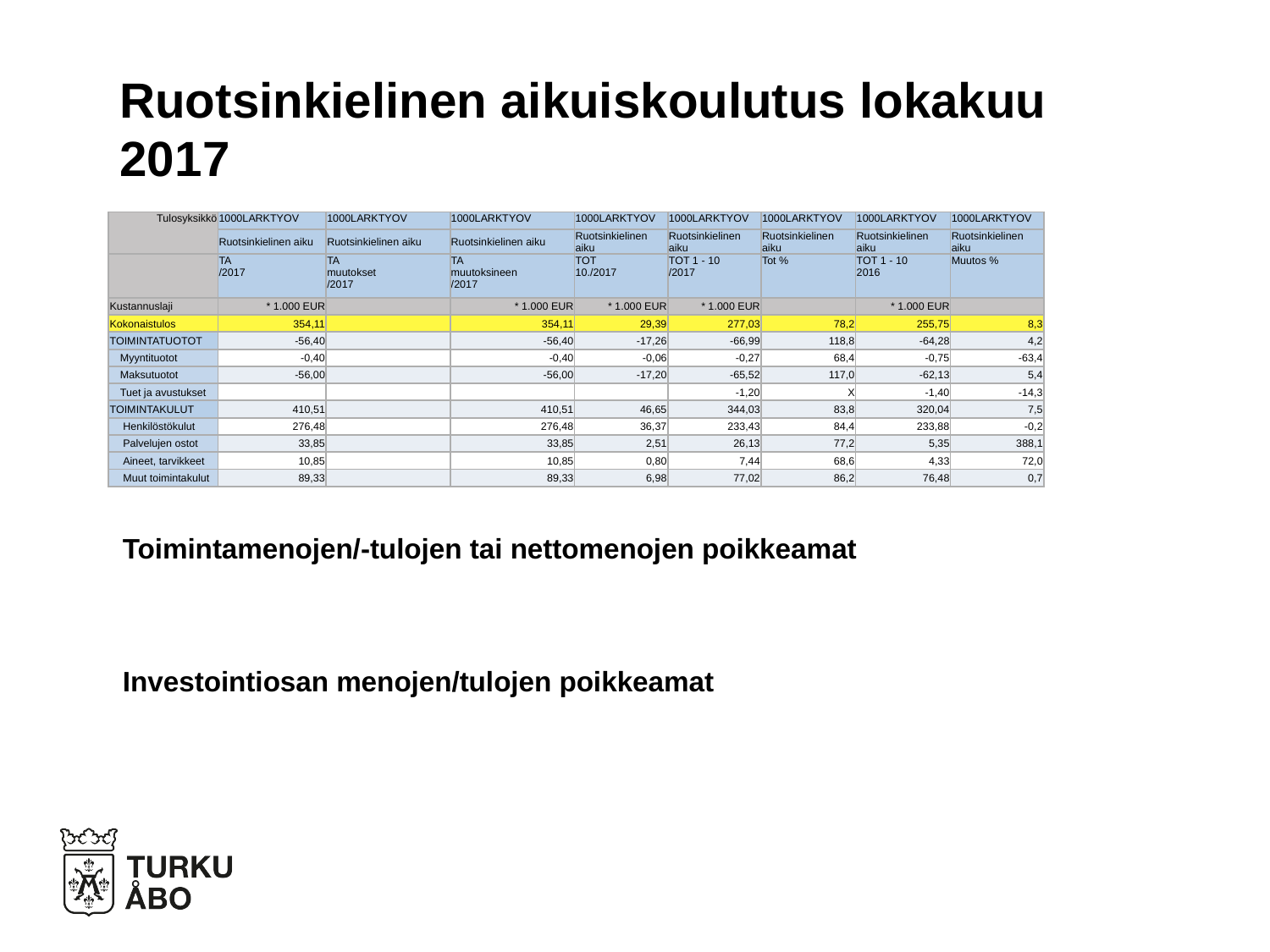

# Ruotsinkielinen aikuiskoulutus lokakuu 2017
| Tulosyksikkö | 1000LARKTYOV | 1000LARKTYOV | 1000LARKTYOV | 1000LARKTYOV | 1000LARKTYOV | 1000LARKTYOV | 1000LARKTYOV | 1000LARKTYOV |
| --- | --- | --- | --- | --- | --- | --- | --- | --- |
|  | Ruotsinkielinen aiku | Ruotsinkielinen aiku | Ruotsinkielinen aiku | Ruotsinkielinen aiku | Ruotsinkielinen aiku | Ruotsinkielinen aiku | Ruotsinkielinen aiku | Ruotsinkielinen aiku |
|  | TA /2017 | TA muutokset /2017 | TA muutoksineen /2017 | TOT 10./2017 | TOT 1 - 10 /2017 | Tot % | TOT 1 - 10 2016 | Muutos % |
| Kustannuslaji | \* 1.000 EUR |  | \* 1.000 EUR | \* 1.000 EUR | \* 1.000 EUR |  | \* 1.000 EUR |  |
| Kokonaistulos | 354,11 |  | 354,11 | 29,39 | 277,03 | 78,2 | 255,75 | 8,3 |
| TOIMINTATUOTOT | -56,40 |  | -56,40 | -17,26 | -66,99 | 118,8 | -64,28 | 4,2 |
| Myyntituotot | -0,40 |  | -0,40 | -0,06 | -0,27 | 68,4 | -0,75 | -63,4 |
| Maksutuotot | -56,00 |  | -56,00 | -17,20 | -65,52 | 117,0 | -62,13 | 5,4 |
| Tuet ja avustukset |  |  |  |  | -1,20 | X | -1,40 | -14,3 |
| TOIMINTAKULUT | 410,51 |  | 410,51 | 46,65 | 344,03 | 83,8 | 320,04 | 7,5 |
| Henkilöstökulut | 276,48 |  | 276,48 | 36,37 | 233,43 | 84,4 | 233,88 | -0,2 |
| Palvelujen ostot | 33,85 |  | 33,85 | 2,51 | 26,13 | 77,2 | 5,35 | 388,1 |
| Aineet, tarvikkeet | 10,85 |  | 10,85 | 0,80 | 7,44 | 68,6 | 4,33 | 72,0 |
| Muut toimintakulut | 89,33 |  | 89,33 | 6,98 | 77,02 | 86,2 | 76,48 | 0,7 |

Toimintamenojen/-tulojen tai nettomenojen poikkeamat

Investointiosan menojen/tulojen poikkeamat